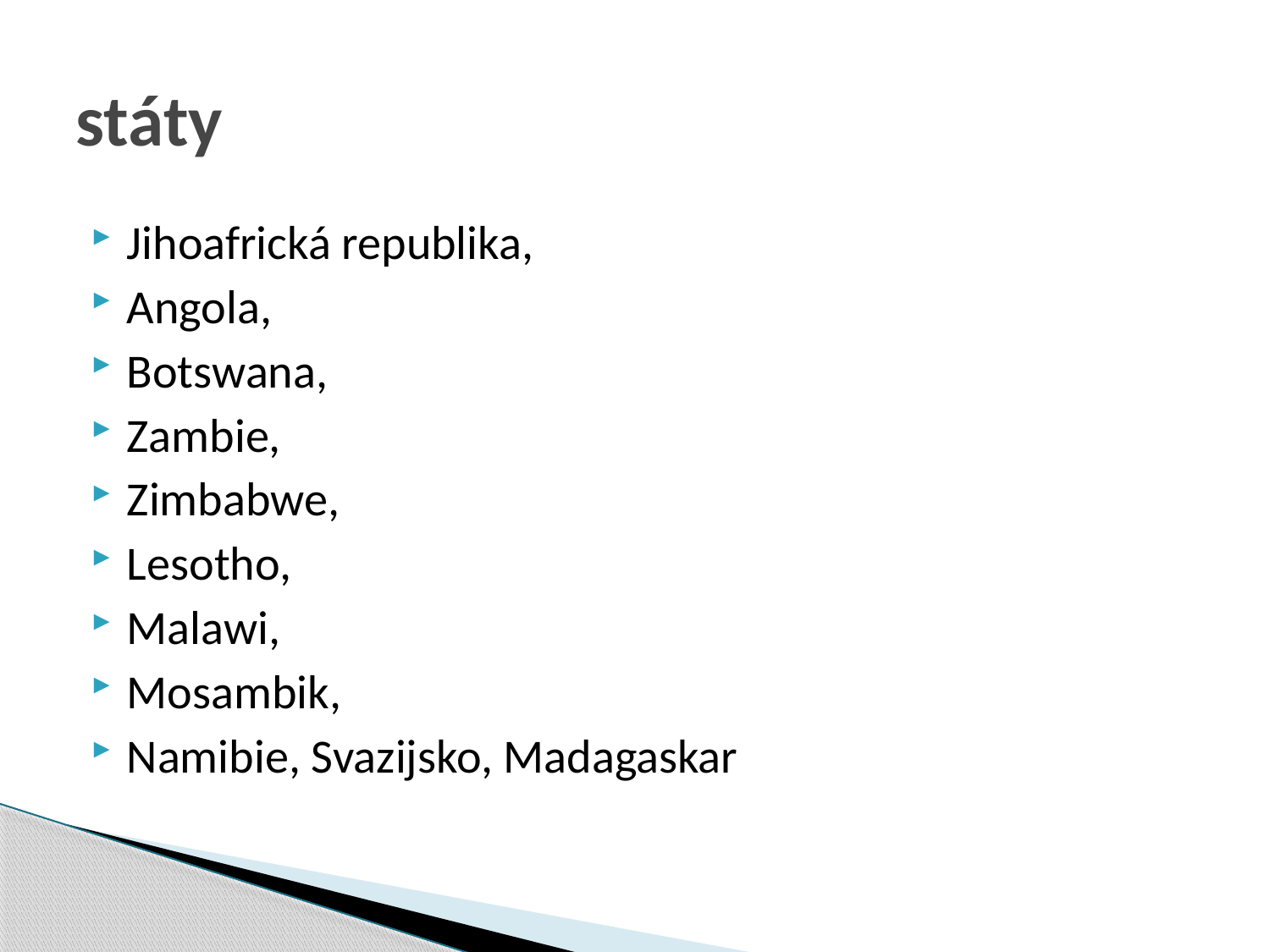

# státy
Jihoafrická republika,
Angola,
Botswana,
Zambie,
Zimbabwe,
Lesotho,
Malawi,
Mosambik,
Namibie, Svazijsko, Madagaskar